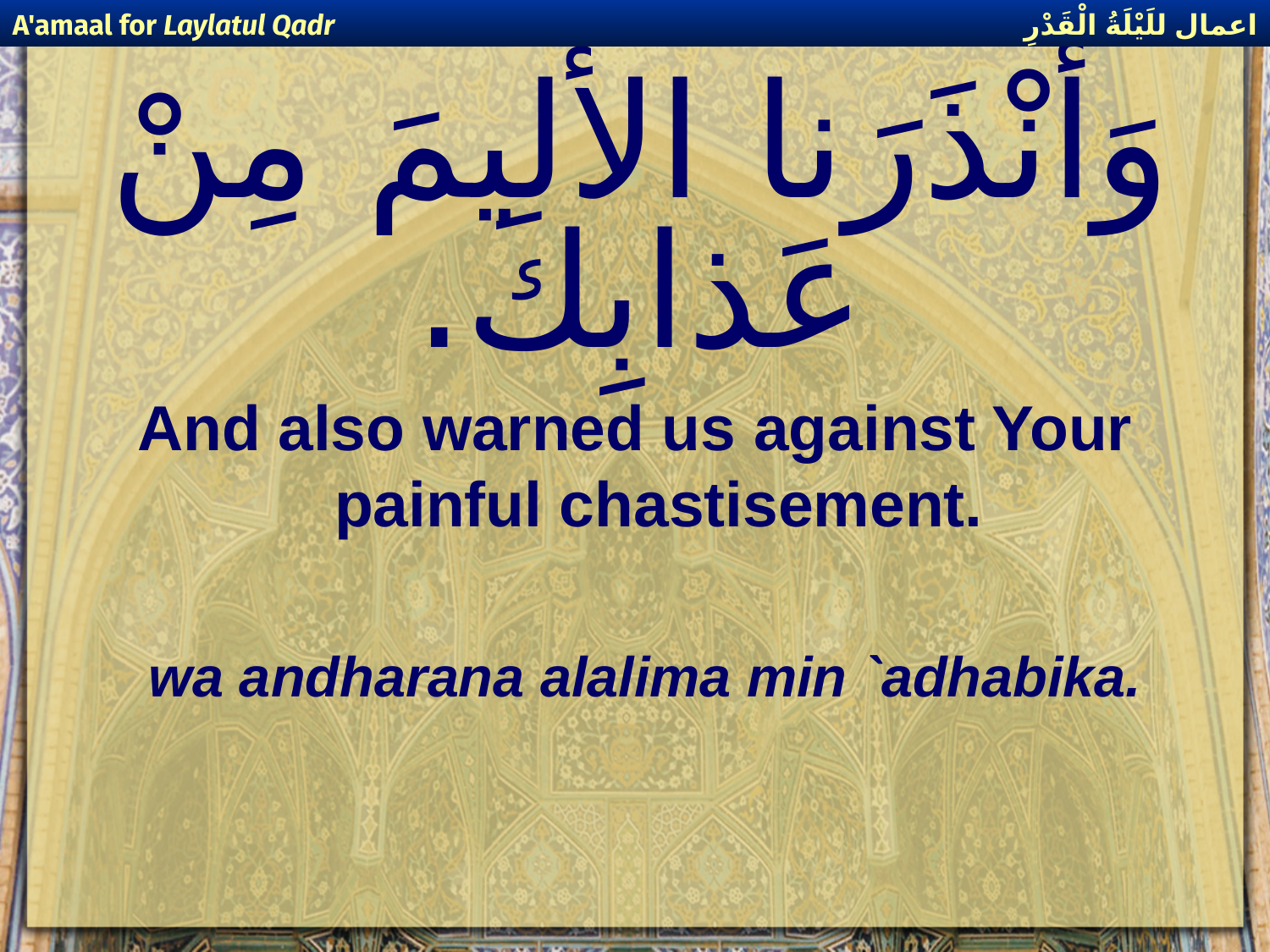

اعمال للَيْلَةُ الْقَدْرِ
A'amaal for Laylatul Qadr
# وَأنْذَرَنا الأليمَ مِنْ عَذابِكَ.
And also warned us against Your painful chastisement.
wa andharana alalima min `adhabika.